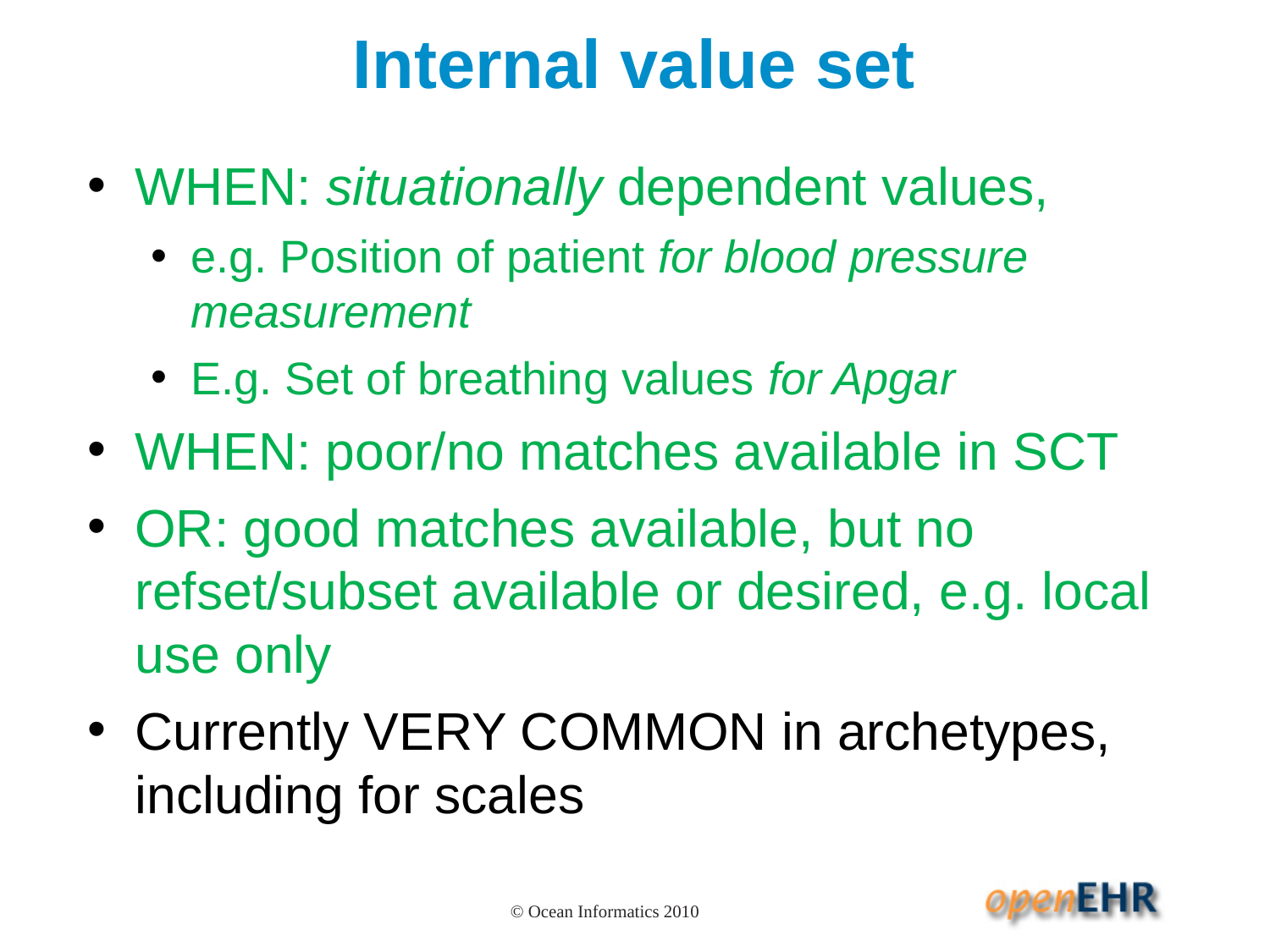

# Internal value set
WHEN: situationally dependent values,
e.g. Position of patient for blood pressure measurement
E.g. Set of breathing values for Apgar
WHEN: poor/no matches available in SCT
OR: good matches available, but no refset/subset available or desired, e.g. local use only
Currently VERY COMMON in archetypes, including for scales